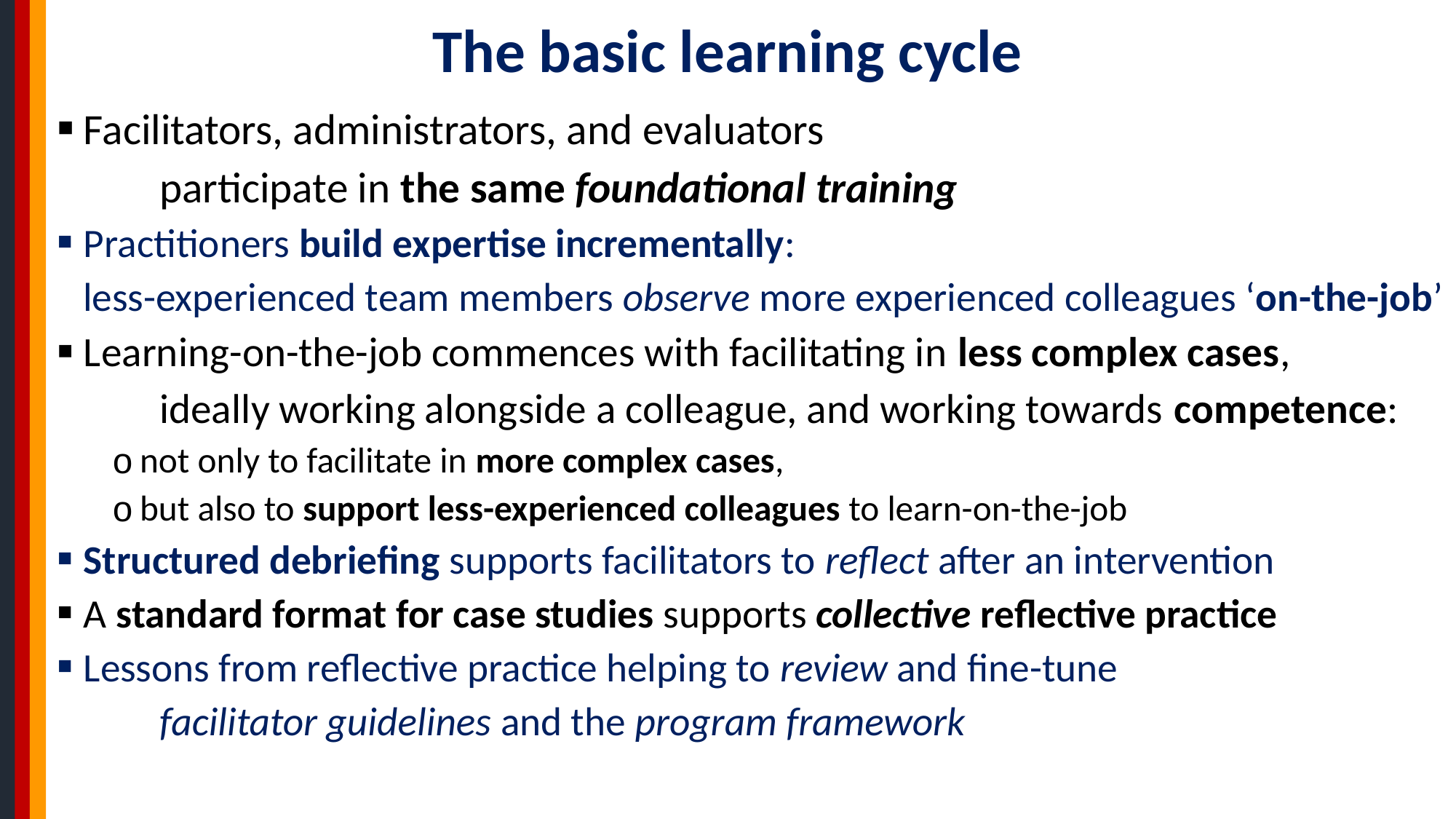

# The basic learning cycle
Facilitators, administrators, and evaluators
	participate in the same foundational training
Practitioners build expertise incrementally:
   less-experienced team members observe more experienced colleagues ‘on-the-job’
Learning-on-the-job commences with facilitating in less complex cases,
	ideally working alongside a colleague, and working towards competence:
	not only to facilitate in more complex cases,
	but also to support less-experienced colleagues to learn-on-the-job
Structured debriefing supports facilitators to reflect after an intervention
A standard format for case studies supports collective reflective practice
Lessons from reflective practice helping to review and fine-tune
	facilitator guidelines and the program framework